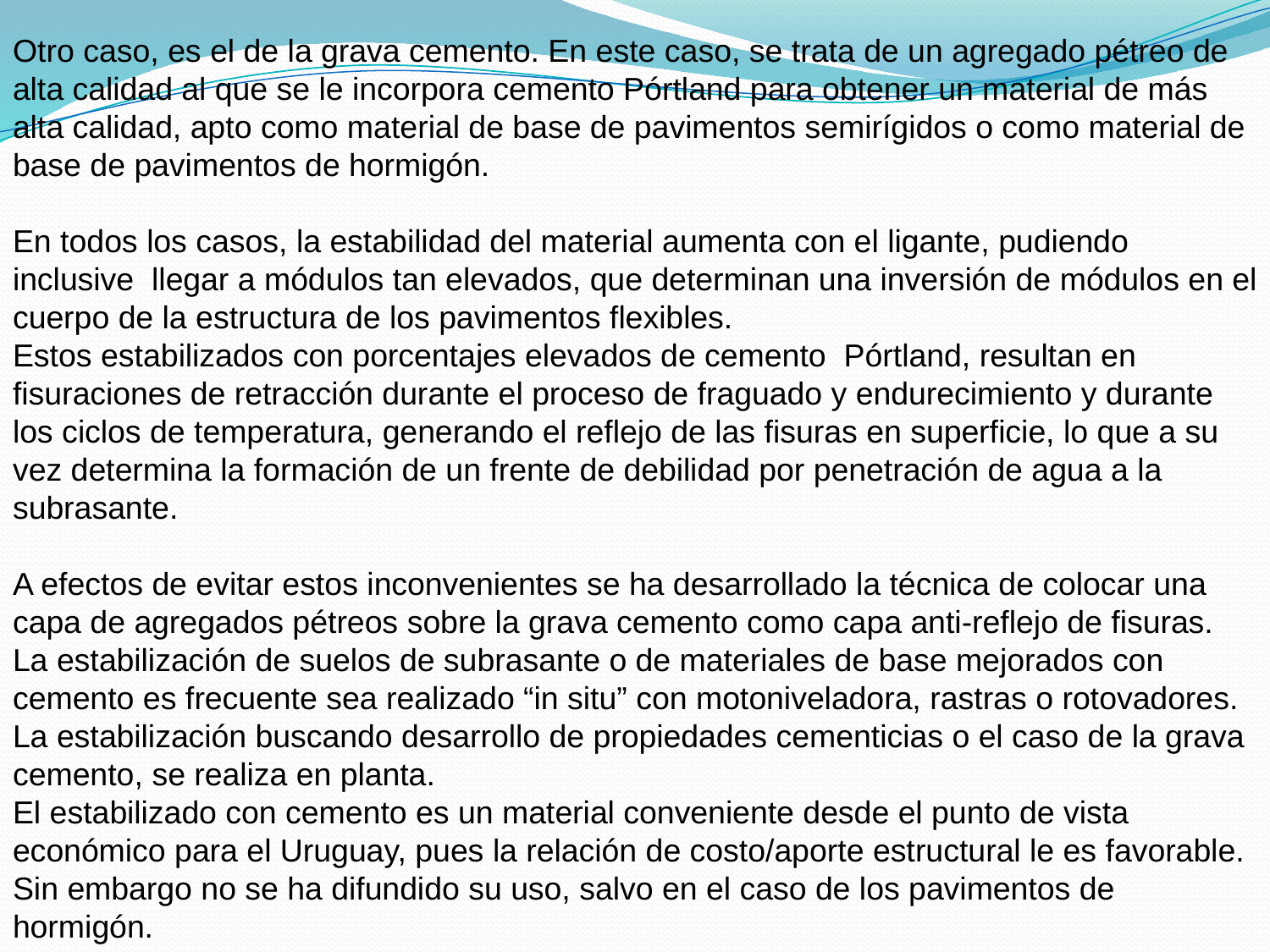

Otro caso, es el de la grava cemento. En este caso, se trata de un agregado pétreo de alta calidad al que se le incorpora cemento Pórtland para obtener un material de más alta calidad, apto como material de base de pavimentos semirígidos o como material de base de pavimentos de hormigón.

En todos los casos, la estabilidad del material aumenta con el ligante, pudiendo inclusive  llegar a módulos tan elevados, que determinan una inversión de módulos en el cuerpo de la estructura de los pavimentos flexibles.
Estos estabilizados con porcentajes elevados de cemento  Pórtland, resultan en fisuraciones de retracción durante el proceso de fraguado y endurecimiento y durante los ciclos de temperatura, generando el reflejo de las fisuras en superficie, lo que a su vez determina la formación de un frente de debilidad por penetración de agua a la subrasante.

A efectos de evitar estos inconvenientes se ha desarrollado la técnica de colocar una capa de agregados pétreos sobre la grava cemento como capa anti-reflejo de fisuras.
La estabilización de suelos de subrasante o de materiales de base mejorados con cemento es frecuente sea realizado “in situ” con motoniveladora, rastras o rotovadores.
La estabilización buscando desarrollo de propiedades cementicias o el caso de la grava cemento, se realiza en planta.
El estabilizado con cemento es un material conveniente desde el punto de vista económico para el Uruguay, pues la relación de costo/aporte estructural le es favorable. Sin embargo no se ha difundido su uso, salvo en el caso de los pavimentos de hormigón.